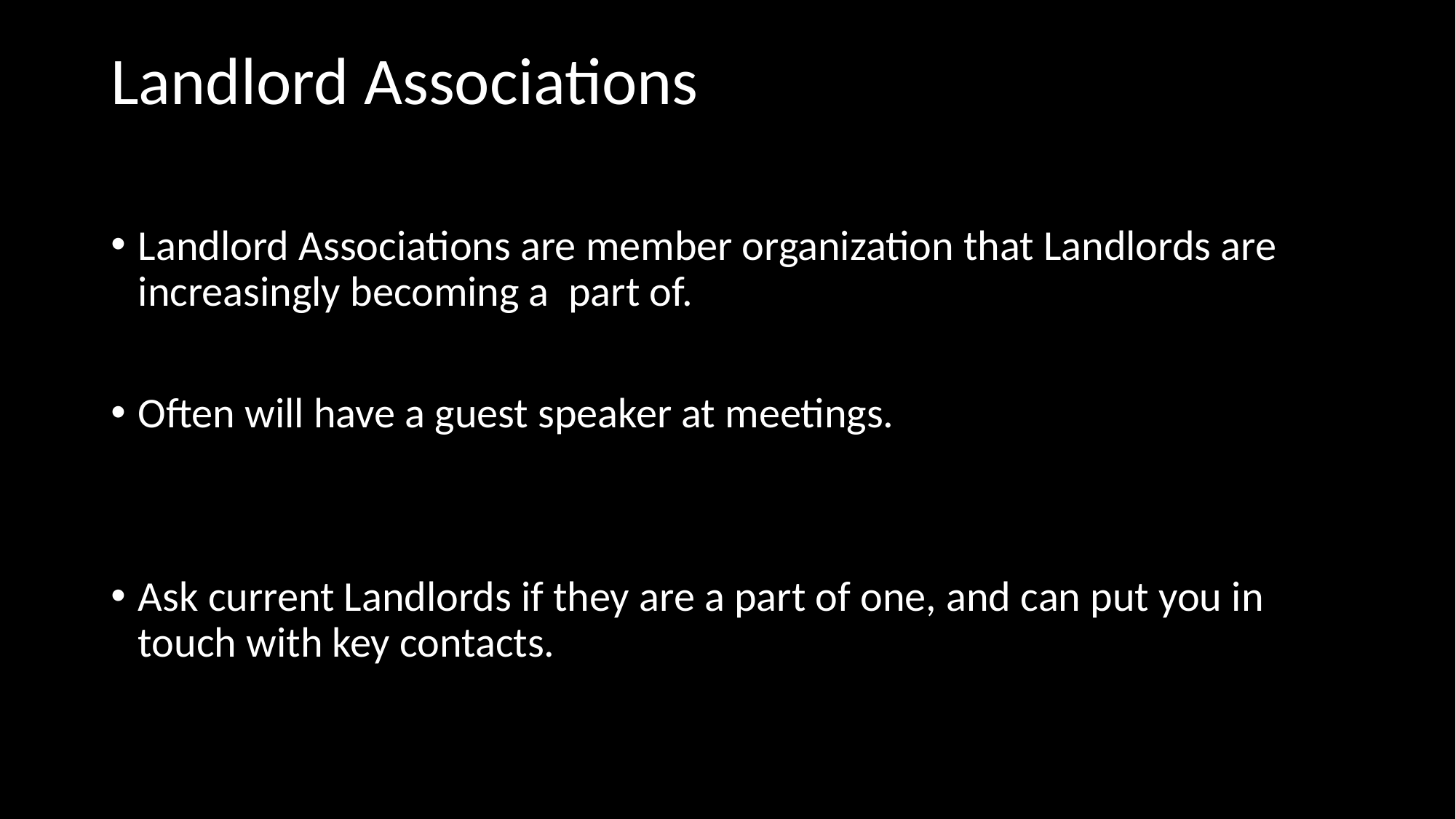

# Landlord Associations
Landlord Associations are member organization that Landlords are increasingly becoming a  part of.

Often will have a guest speaker at meetings.

Ask current Landlords if they are a part of one, and can put you in touch with key contacts.